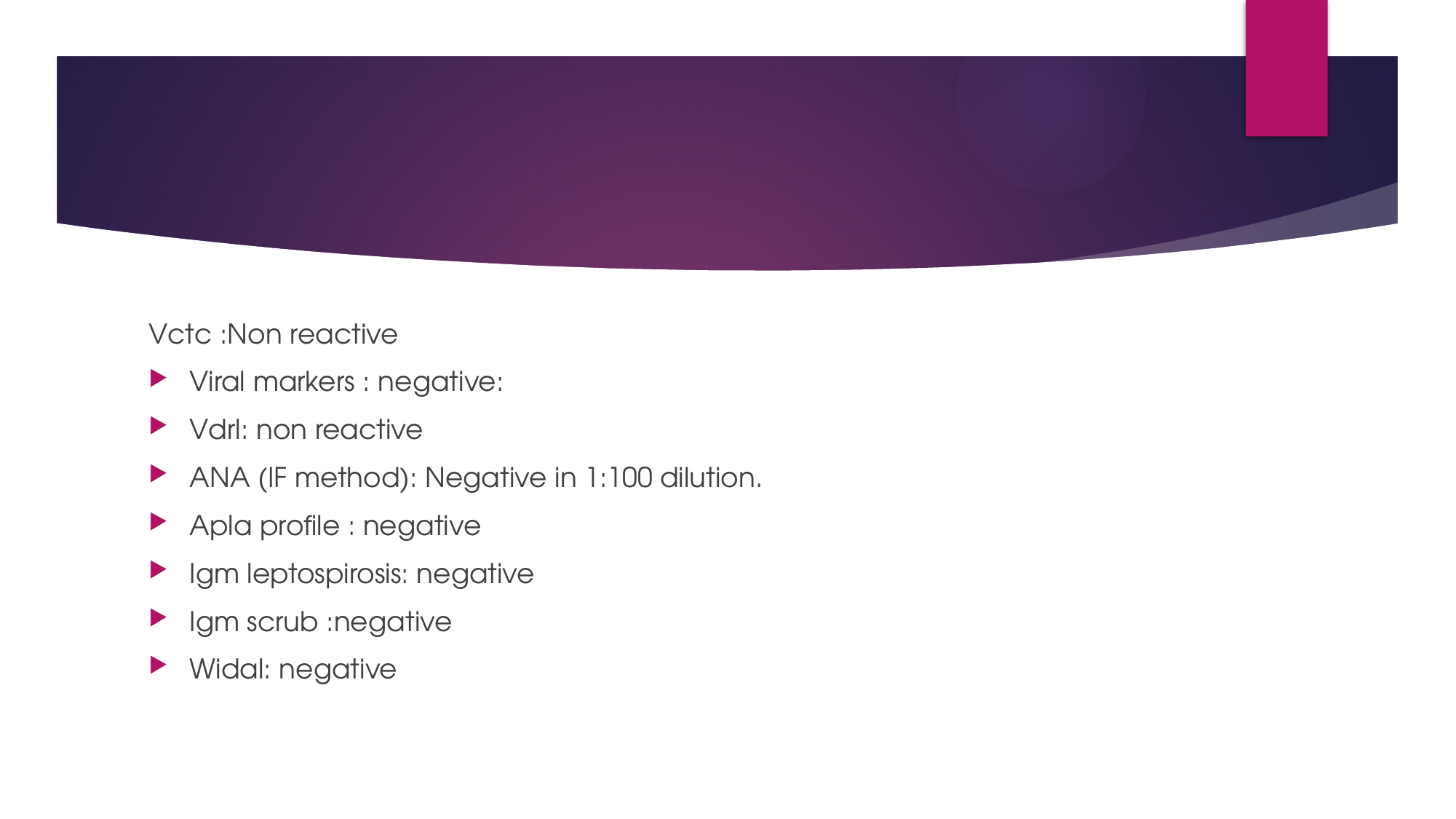

#
Vctc :Non reactive
Viral markers : negative:
Vdrl: non reactive
ANA (IF method): Negative in 1:100 dilution.
Apla profile : negative
Igm leptospirosis: negative
Igm scrub :negative
Widal: negative